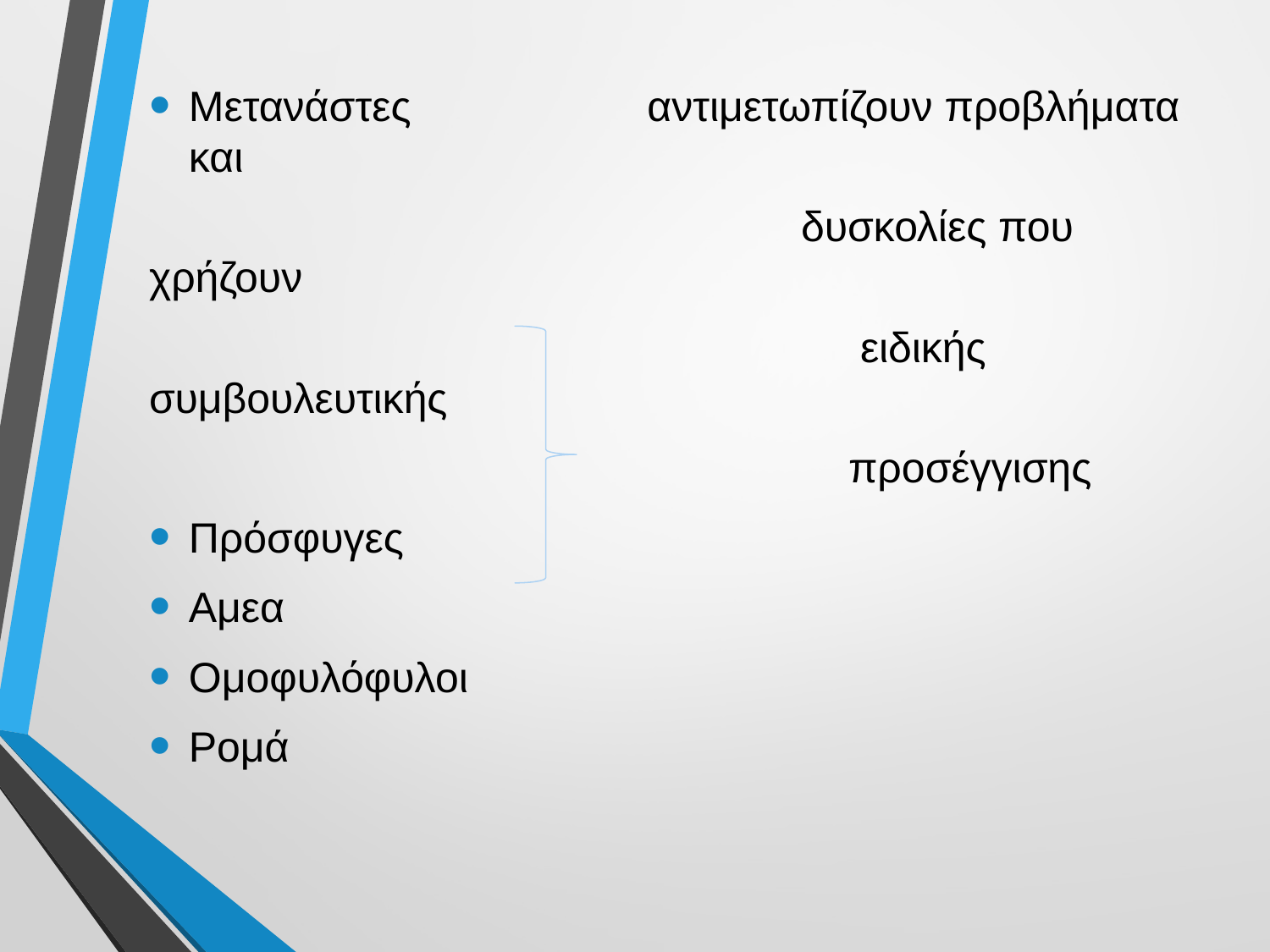

Μετανάστες                    αντιμετωπίζουν προβλήματα και
                                                       δυσκολίες που χρήζουν
                                                            ειδικής συμβουλευτικής
                                                           προσέγγισης
Πρόσφυγες
Αμεα
Ομοφυλόφυλοι
Ρομά